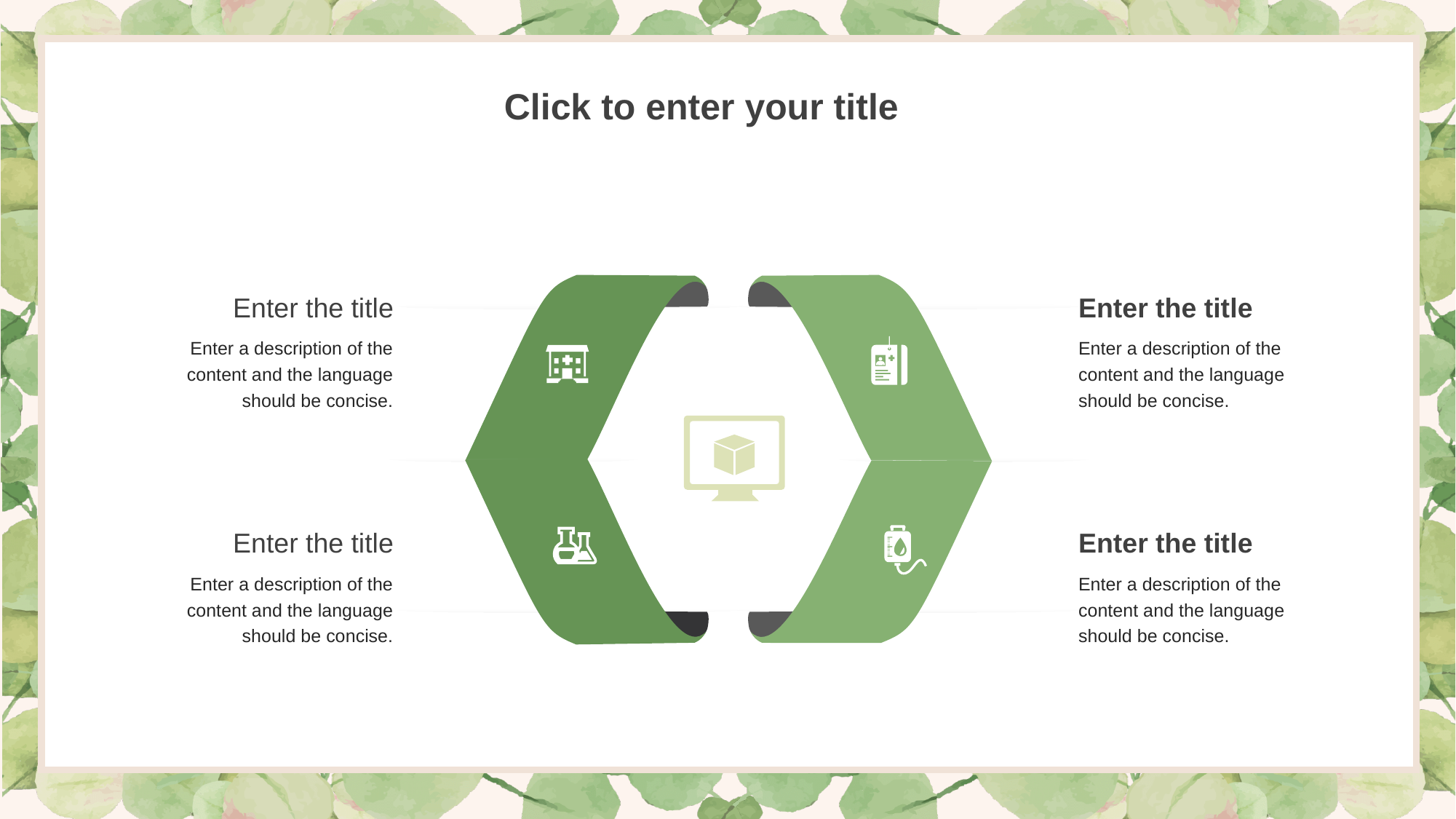

Click to enter your title

Enter the title
Enter a description of the content and the language should be concise.
Enter the title
Enter a description of the content and the language should be concise.

Enter the title
Enter a description of the content and the language should be concise.
Enter the title
Enter a description of the content and the language should be concise.